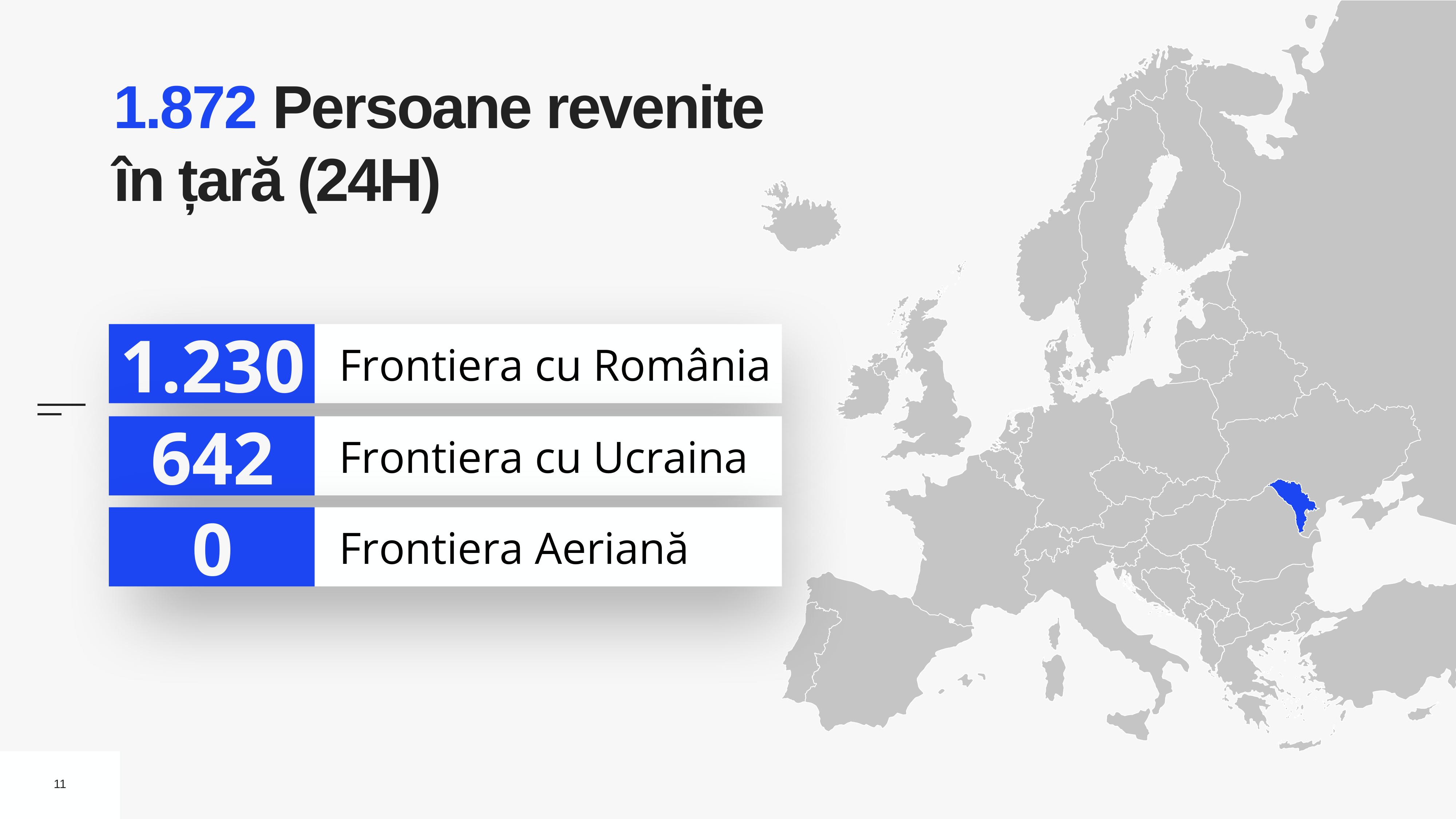

# 1.872 Persoane revenite în țară (24H)
1.230

Frontiera cu România
642

Frontiera cu Ucraina
0

Frontiera Aeriană
11